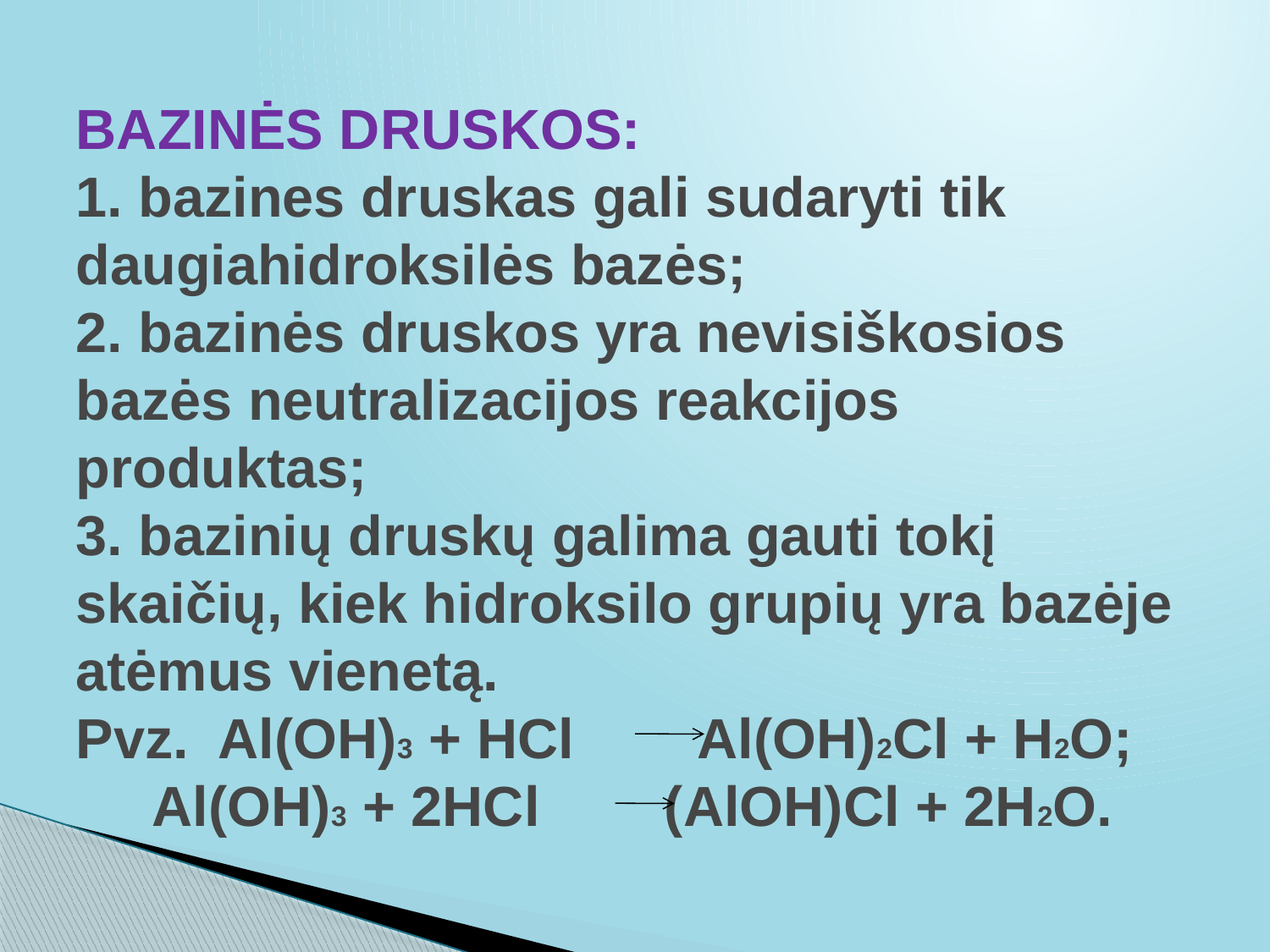

# BAZINĖS DRUSKOS: 1. bazines druskas gali sudaryti tik daugiahidroksilės bazės; 2. bazinės druskos yra nevisiškosios bazės neutralizacijos reakcijos produktas; 3. bazinių druskų galima gauti tokį skaičių, kiek hidroksilo grupių yra bazėje atėmus vienetą. Pvz.  Al(OH)3 + HCl        Al(OH)2Cl + H2O; Al(OH)3 + 2HCl        (AlOH)Cl + 2H2O.